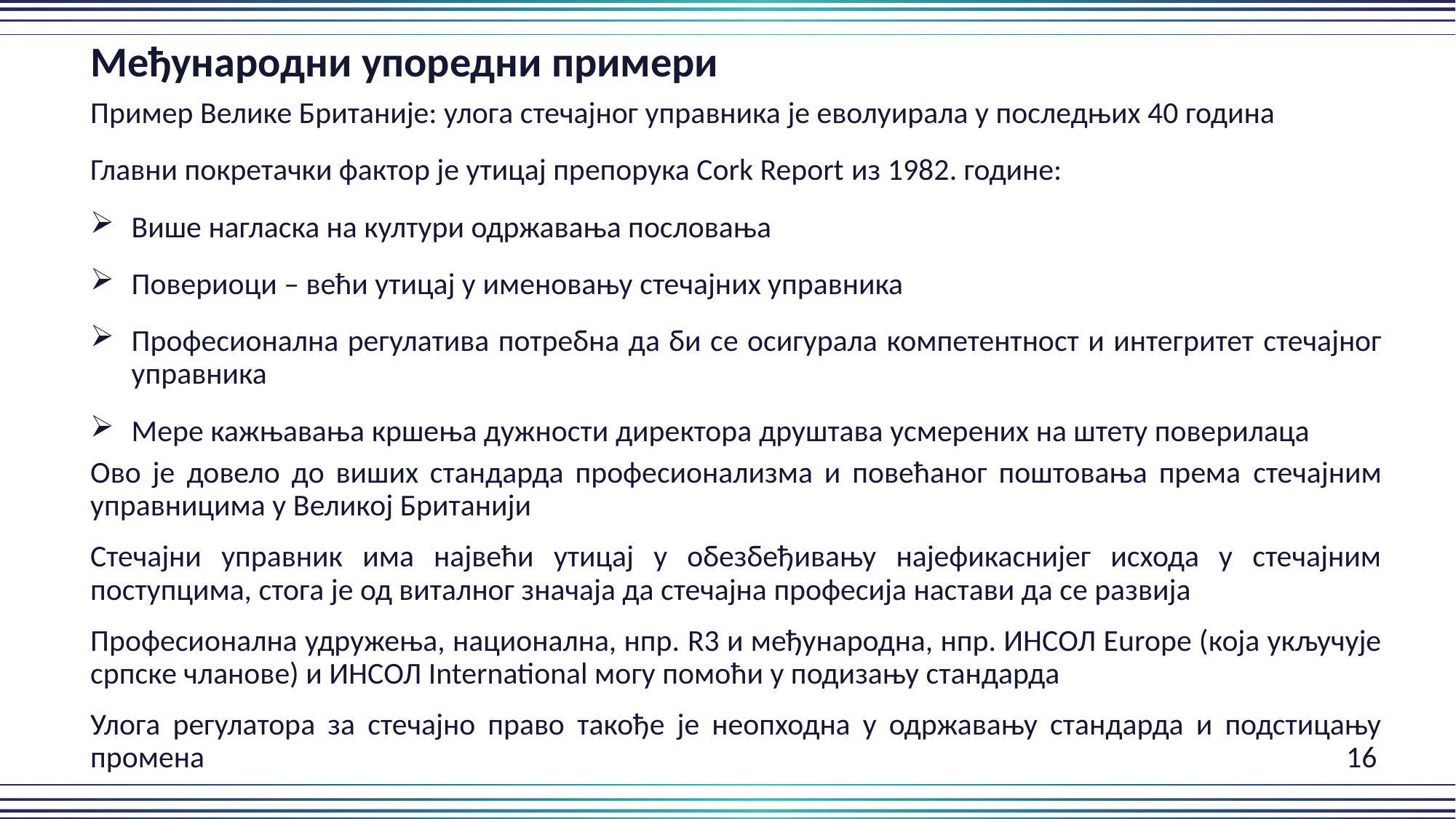

Међународни упоредни примери
Пример Велике Британије: улога стечајног управника је еволуирала у последњих 40 година
Главни покретачки фактор је утицај препорука Cork Report из 1982. године:
Више нагласка на култури одржавања пословања
Повериоци – већи утицај у именовању стечајних управника
Професионална регулатива потребна да би се осигурала компетентност и интегритет стечајног управника
Мере кажњавања кршења дужности директора друштава усмерених на штету поверилаца
Ово је довело до виших стандарда професионализма и повећаног поштовања према стечајним управницима у Великој Британији

Стечајни управник има највећи утицај у обезбеђивању најефикаснијег исхода у стечајним поступцима, стога је од виталног значаја да стечајна професија настави да се развија

Професионална удружења, национална, нпр. R3 и међународна, нпр. ИНСОЛ Europe (која укључује српске чланове) и ИНСОЛ International могу помоћи у подизању стандарда

Улога регулатора за стечајно право такође је неопходна у одржавању стандарда и подстицању промена										        16